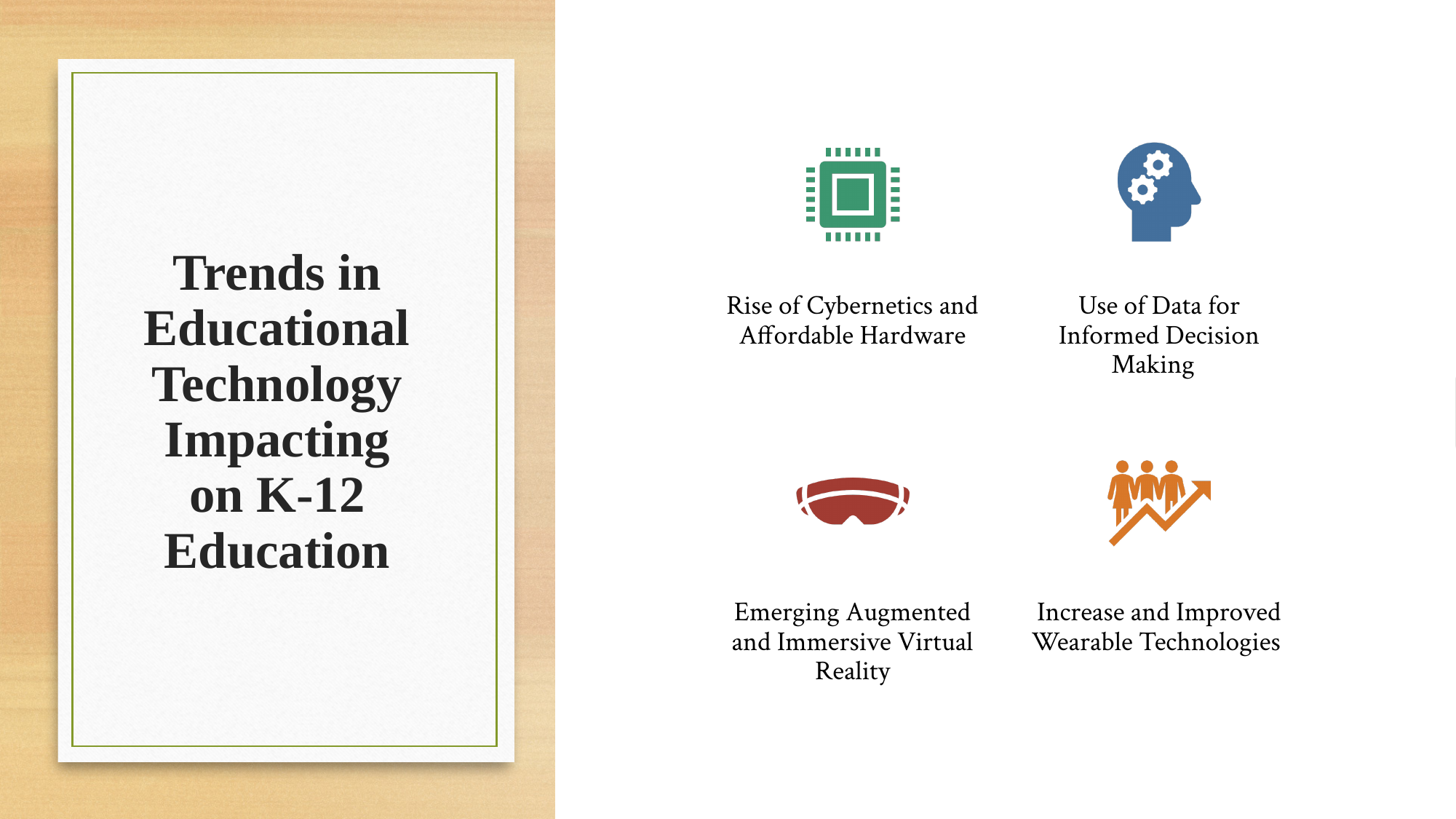

Rise of Cybernetics and Affordable Hardware
Use of Data for Informed Decision Making
Emerging Augmented and Immersive Virtual Reality
Increase and Improved Wearable Technologies
# Trends in Educational Technology Impacting on K-12 Education